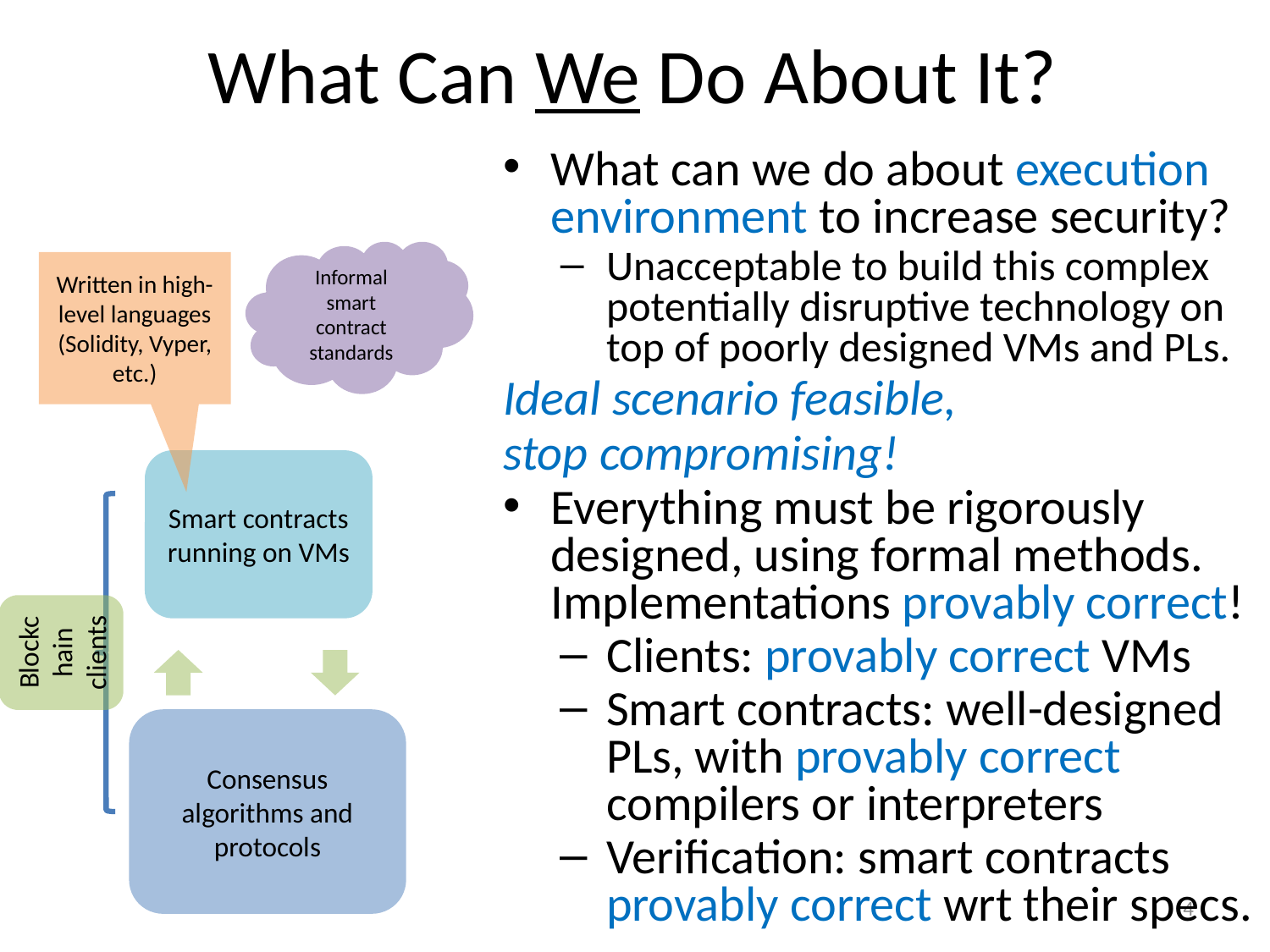

# What Can We Do About It?
What can we do about execution environment to increase security?
Unacceptable to build this complex potentially disruptive technology on top of poorly designed VMs and PLs.
Ideal scenario feasible,
stop compromising!
Everything must be rigorously designed, using formal methods. Implementations provably correct!
Clients: provably correct VMs
Smart contracts: well-designed PLs, with provably correct compilers or interpreters
Verification: smart contracts provably correct wrt their specs.
Informal smart contract standards
Written in high-level languages (Solidity, Vyper, etc.)
Smart contracts running on VMs

Blockchain clients

Consensus algorithms and protocols
4